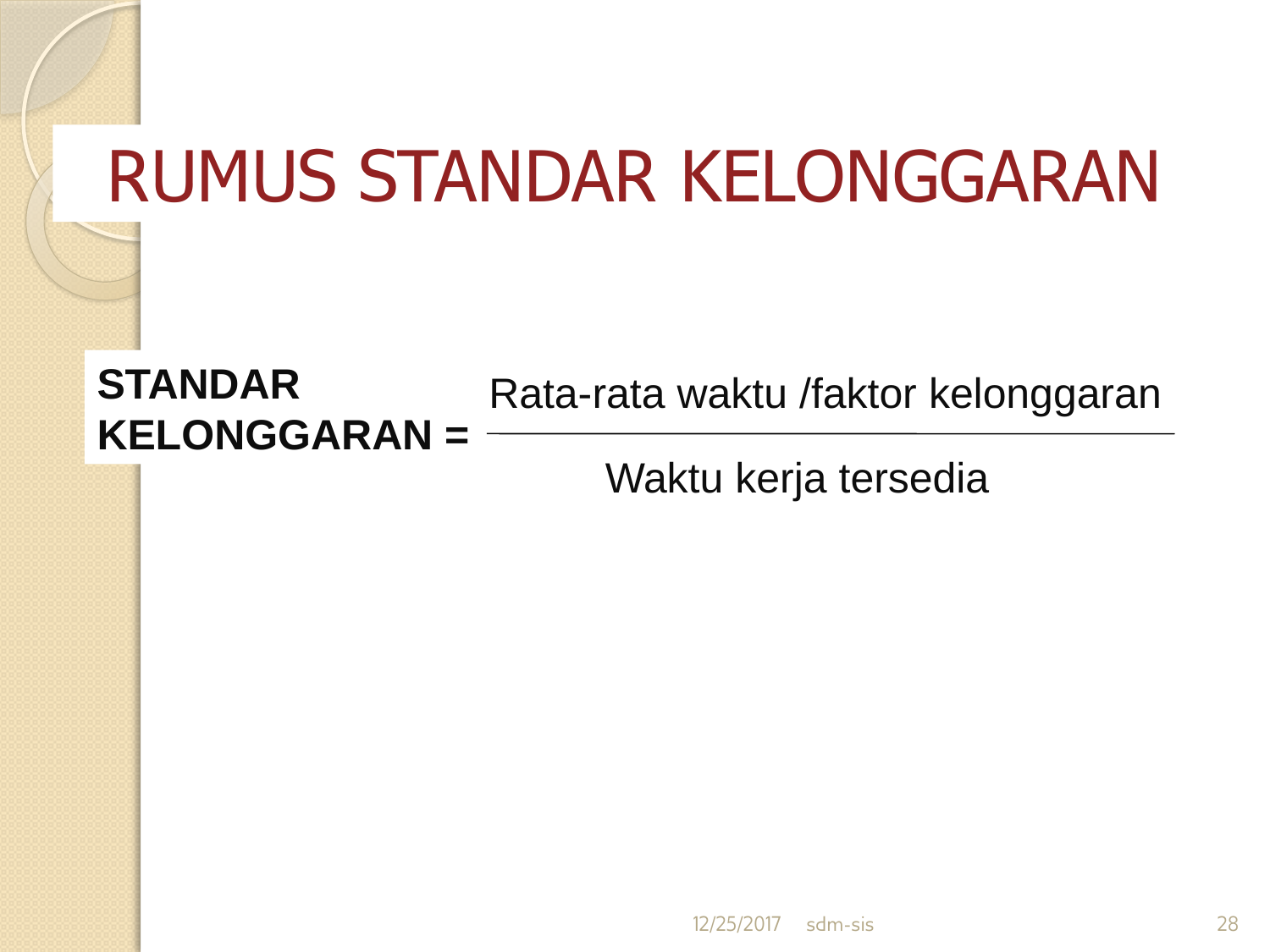

RUMUS STANDAR KELONGGARAN
STANDAR KELONGGARAN =
Rata-rata waktu /faktor kelonggaran

Waktu kerja tersedia
12/25/2017
sdm-sis
28